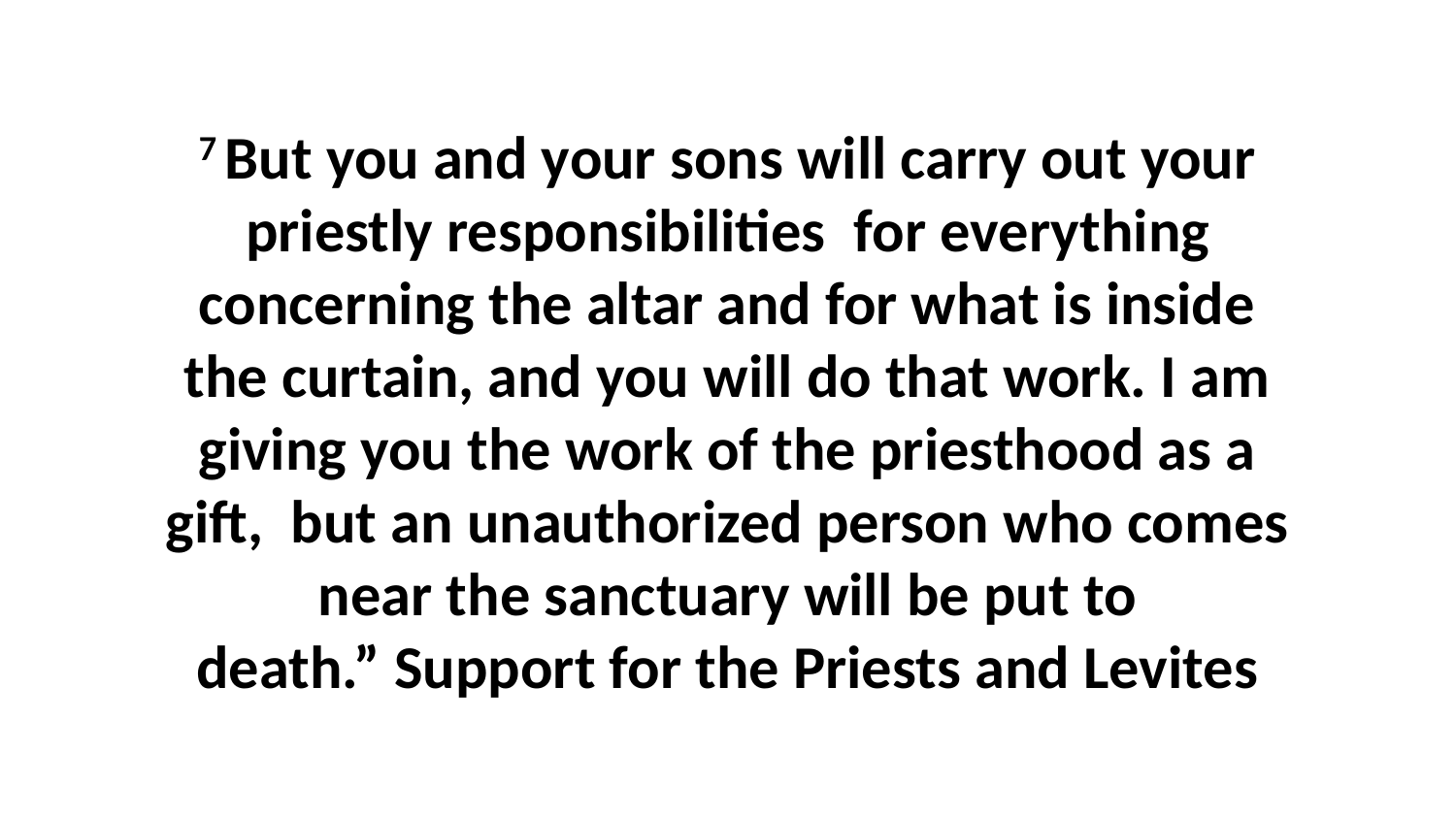

7 But you and your sons will carry out your priestly responsibilities  for everything concerning the altar and for what is inside the curtain, and you will do that work. I am giving you the work of the priesthood as a gift,  but an unauthorized person who comes near the sanctuary will be put to death.” Support for the Priests and Levites